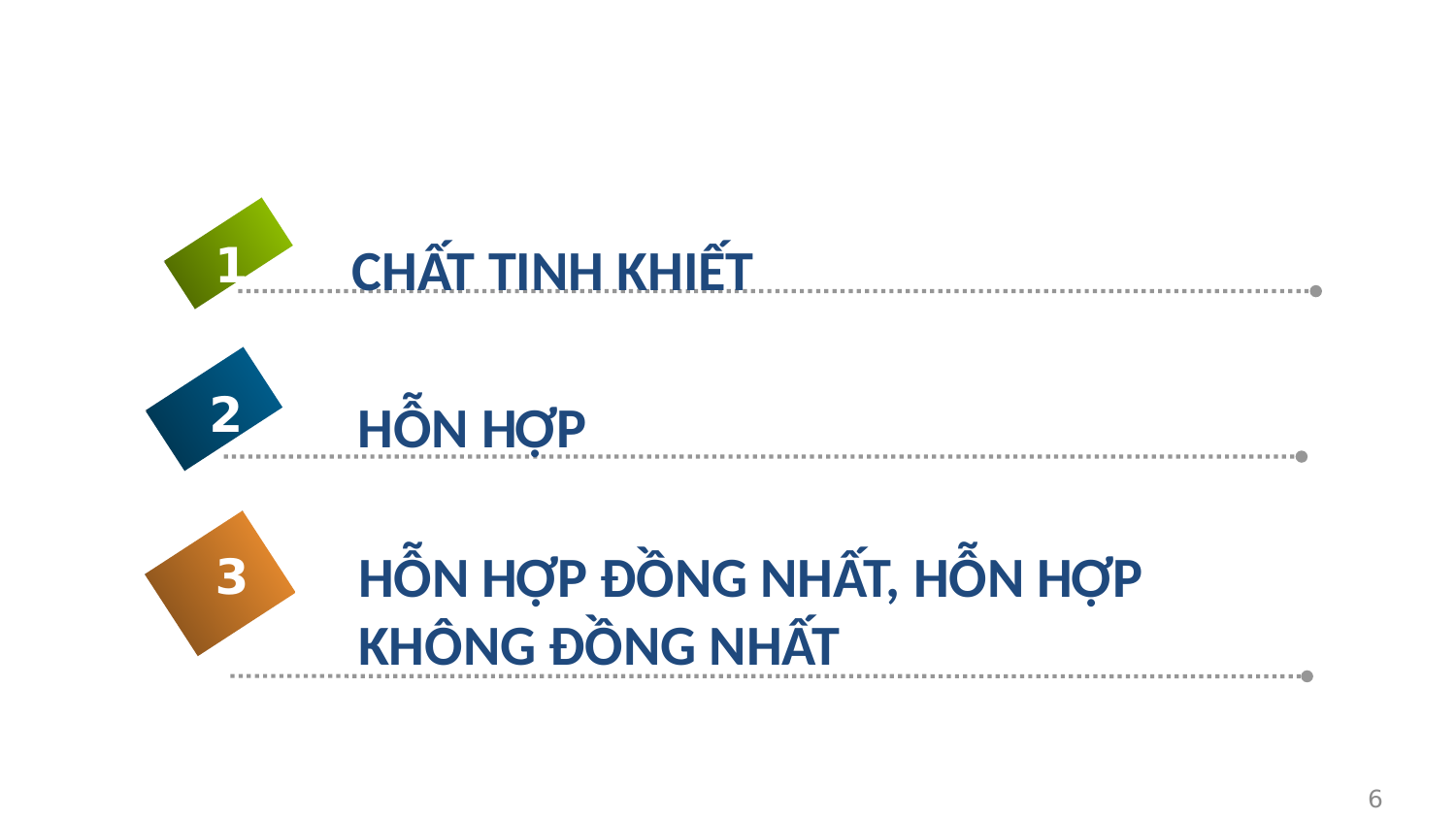

#

CHẤT TINH KHIẾT
1

2
HỖN HỢP

HỖN HỢP ĐỒNG NHẤT, HỖN HỢP KHÔNG ĐỒNG NHẤT
3

6